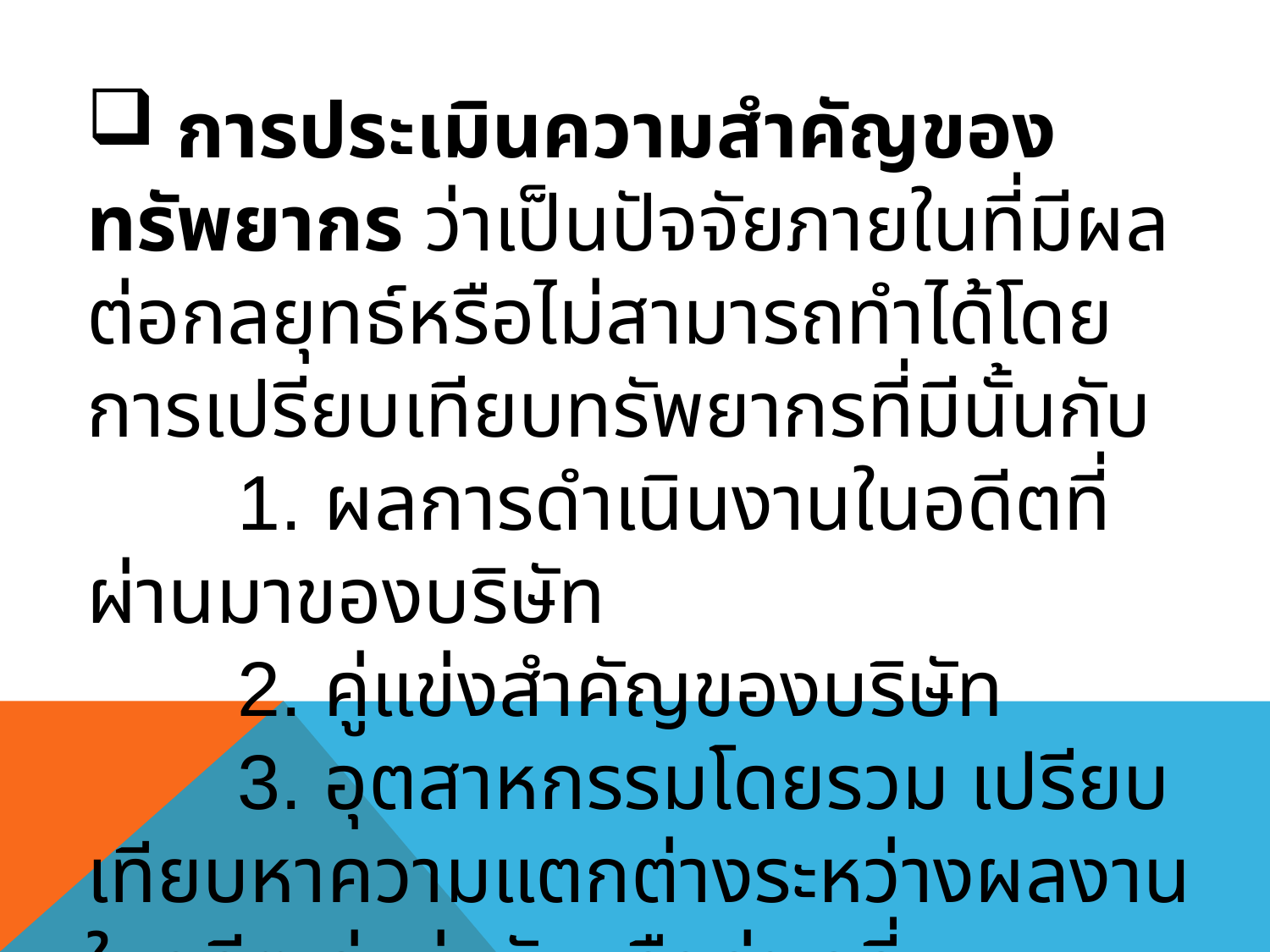

การประเมินความสำคัญของทรัพยากร ว่าเป็นปัจจัยภายในที่มีผลต่อกลยุทธ์หรือไม่สามารถทำได้โดยการเปรียบเทียบทรัพยากรที่มีนั้นกับ
       1. ผลการดำเนินงานในอดีตที่ผ่านมาของบริษัท
       2. คู่แข่งสำคัญของบริษัท
       3. อุตสาหกรรมโดยรวม เปรียบเทียบหาความแตกต่างระหว่างผลงานในอดีต คู่แข่งขันหรือค่าเฉลี่ยอุตสาหกรรม